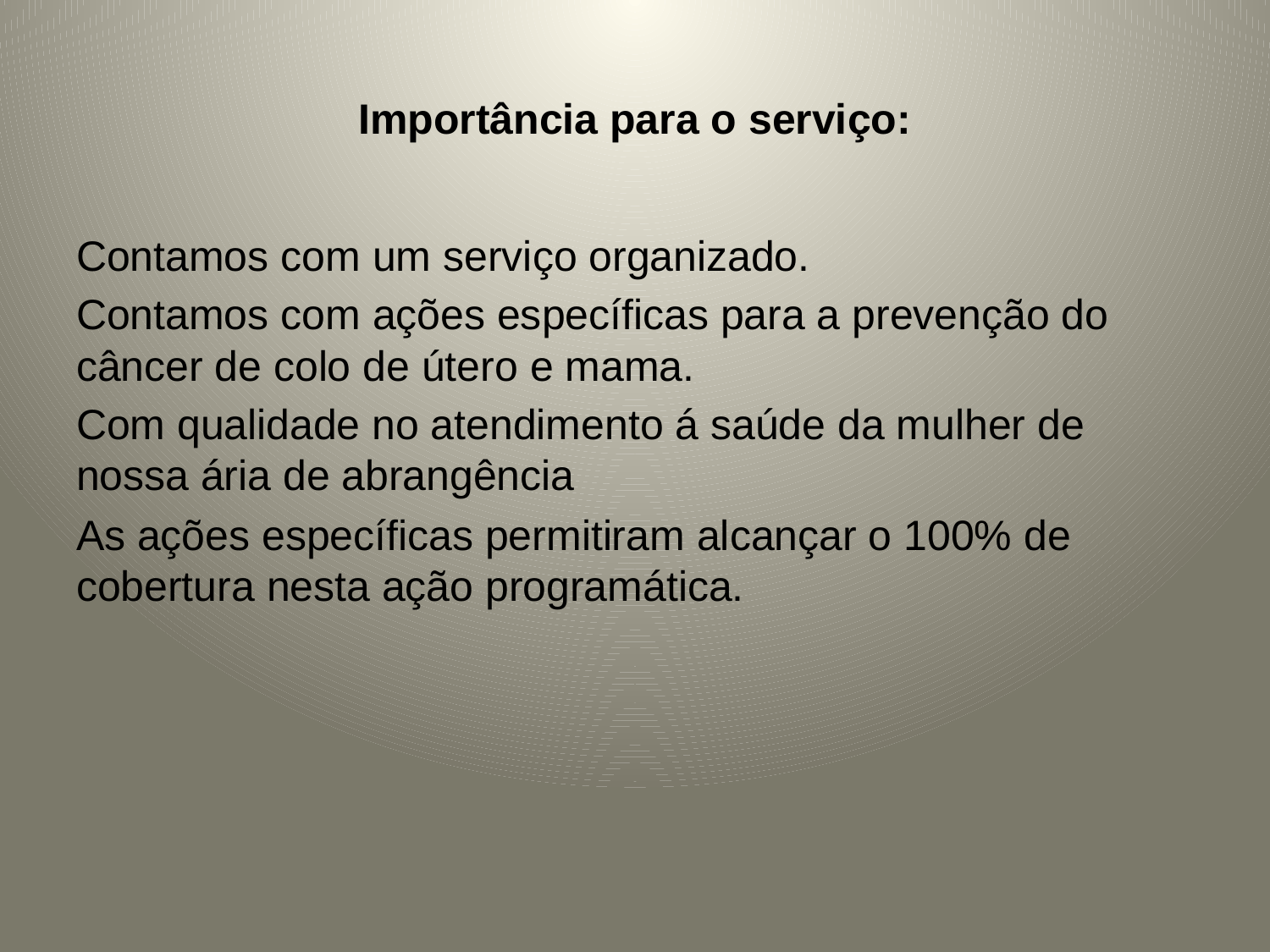

# Importância para o serviço:
Contamos com um serviço organizado.
Contamos com ações específicas para a prevenção do câncer de colo de útero e mama.
Com qualidade no atendimento á saúde da mulher de nossa ária de abrangência
As ações específicas permitiram alcançar o 100% de cobertura nesta ação programática.